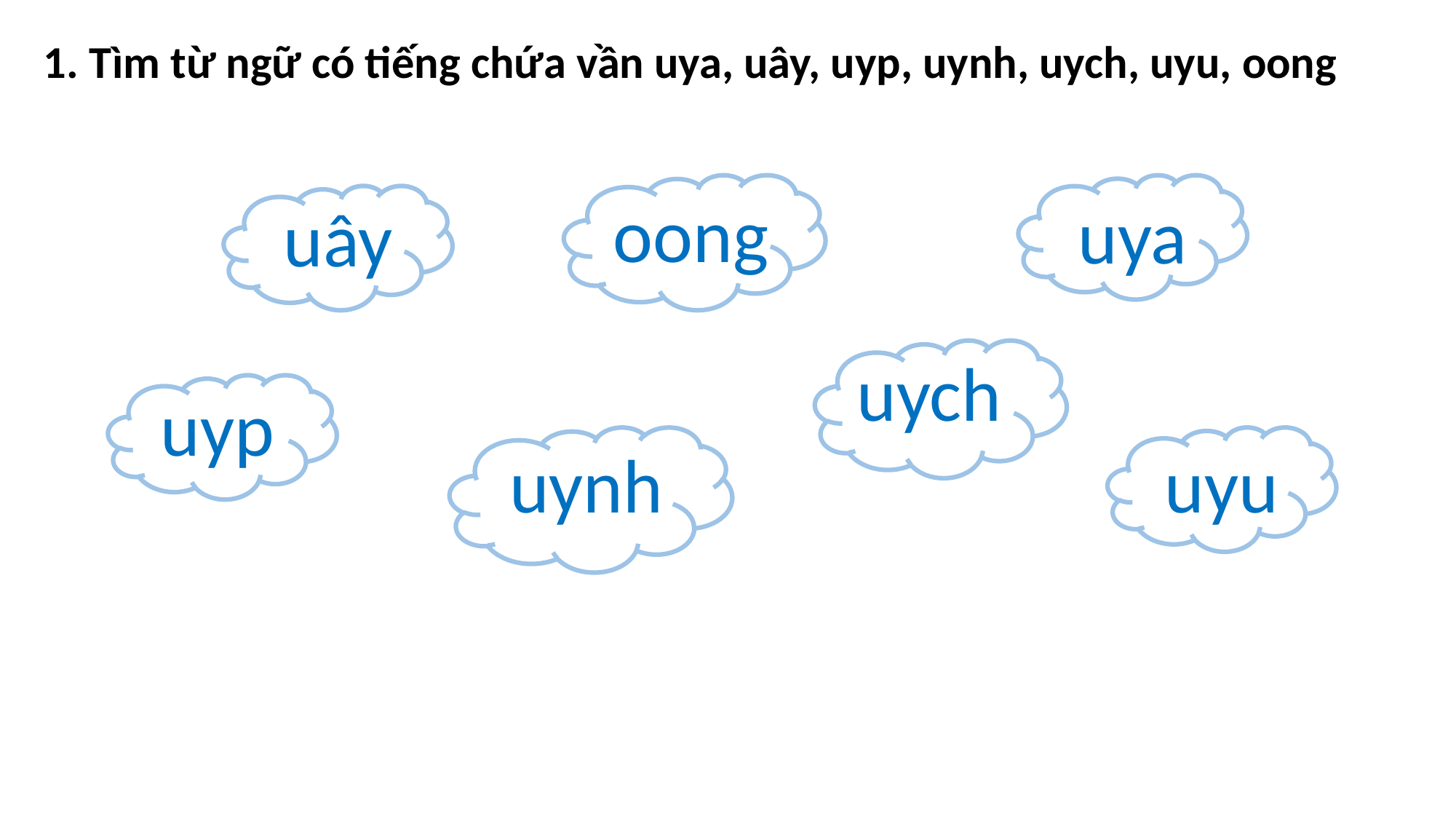

1. Tìm từ ngữ có tiếng chứa vần uya, uây, uyp, uynh, uych, uyu, oong

oong
uya

uây

uych

uyp

uynh
uyu